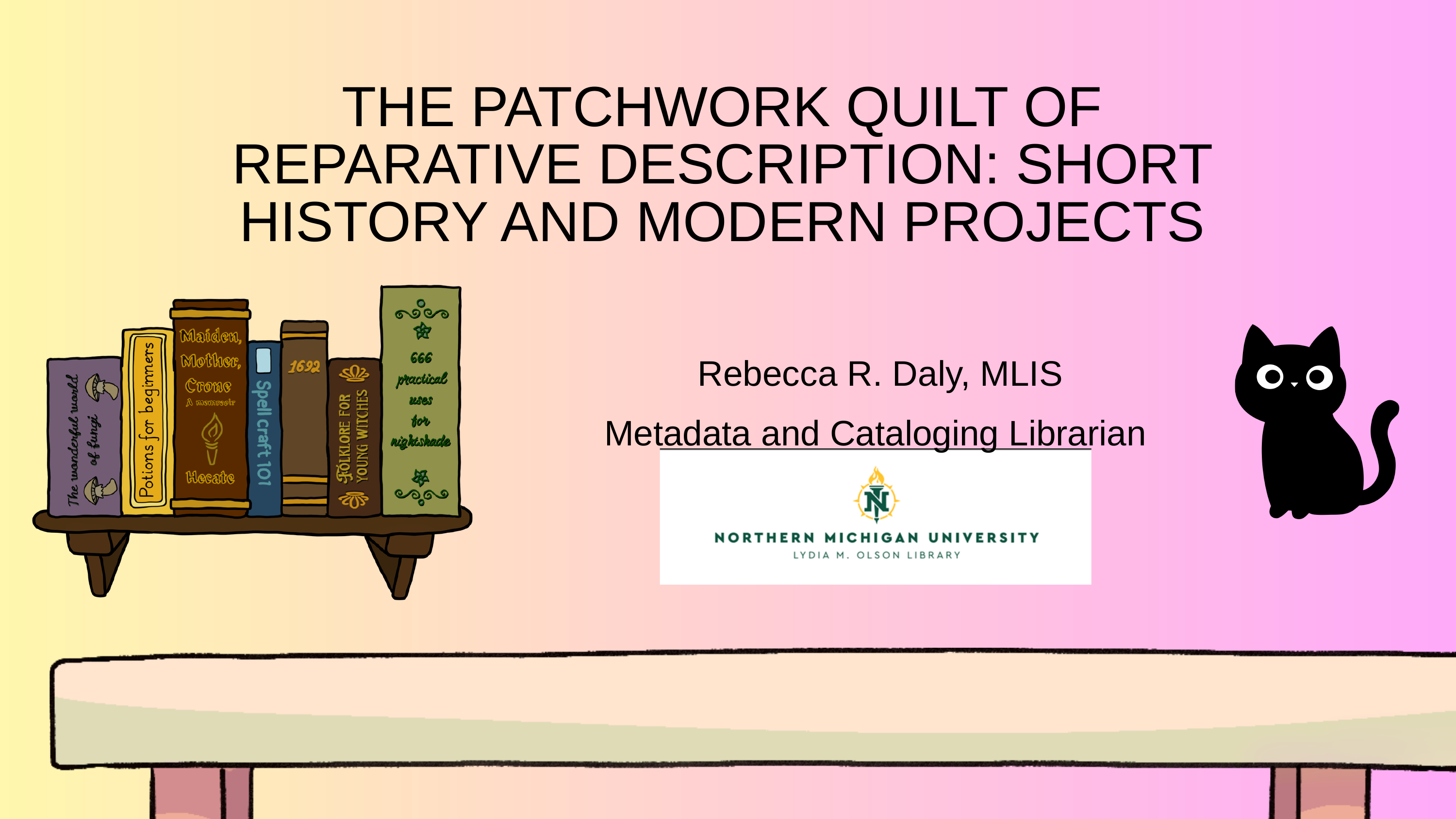

THE PATCHWORK QUILT OF REPARATIVE DESCRIPTION: SHORT HISTORY AND MODERN PROJECTS

 Rebecca R. Daly, MLIS
Metadata and Cataloging Librarian